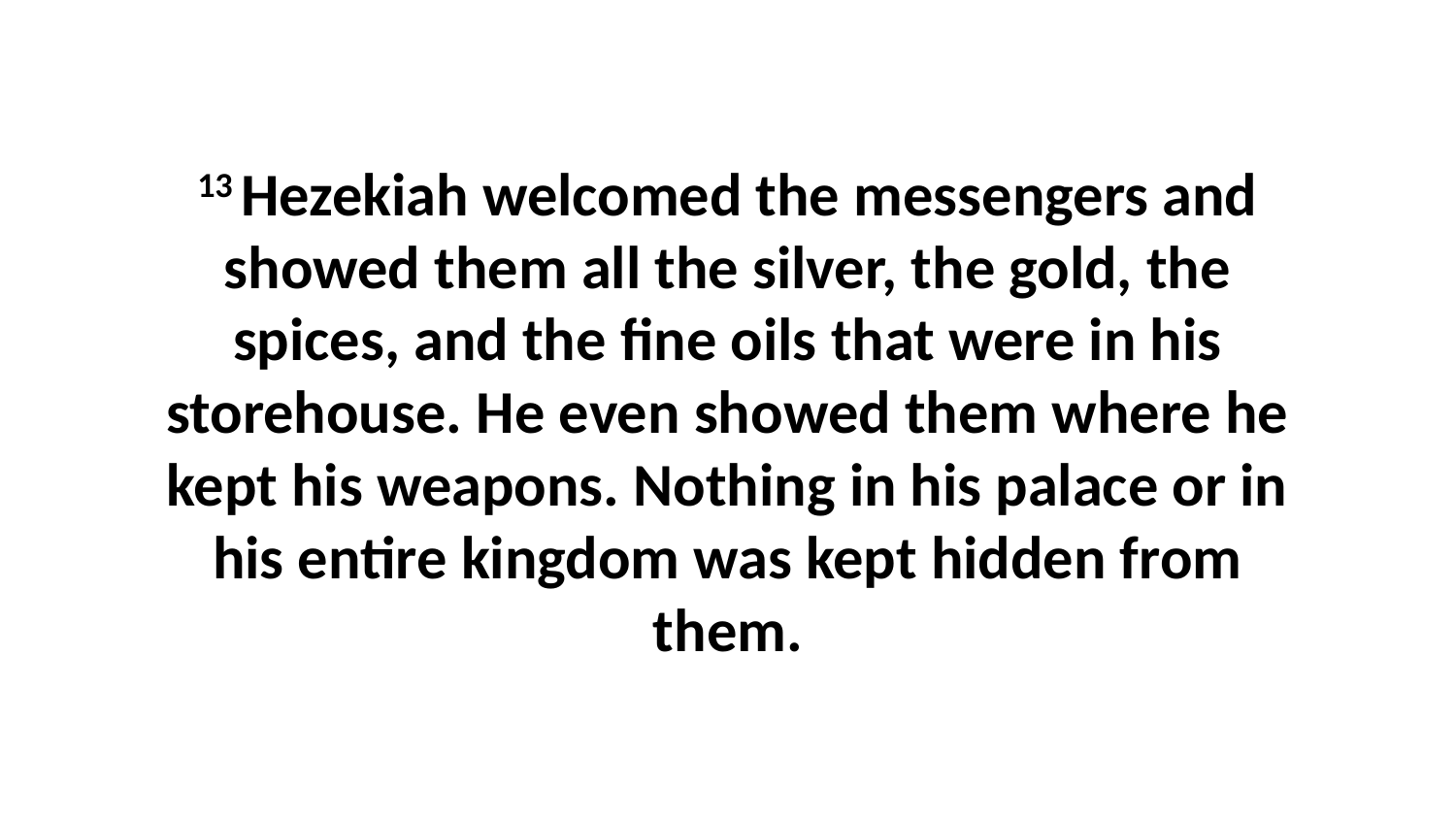

13 Hezekiah welcomed the messengers and showed them all the silver, the gold, the spices, and the fine oils that were in his storehouse. He even showed them where he kept his weapons. Nothing in his palace or in his entire kingdom was kept hidden from them.